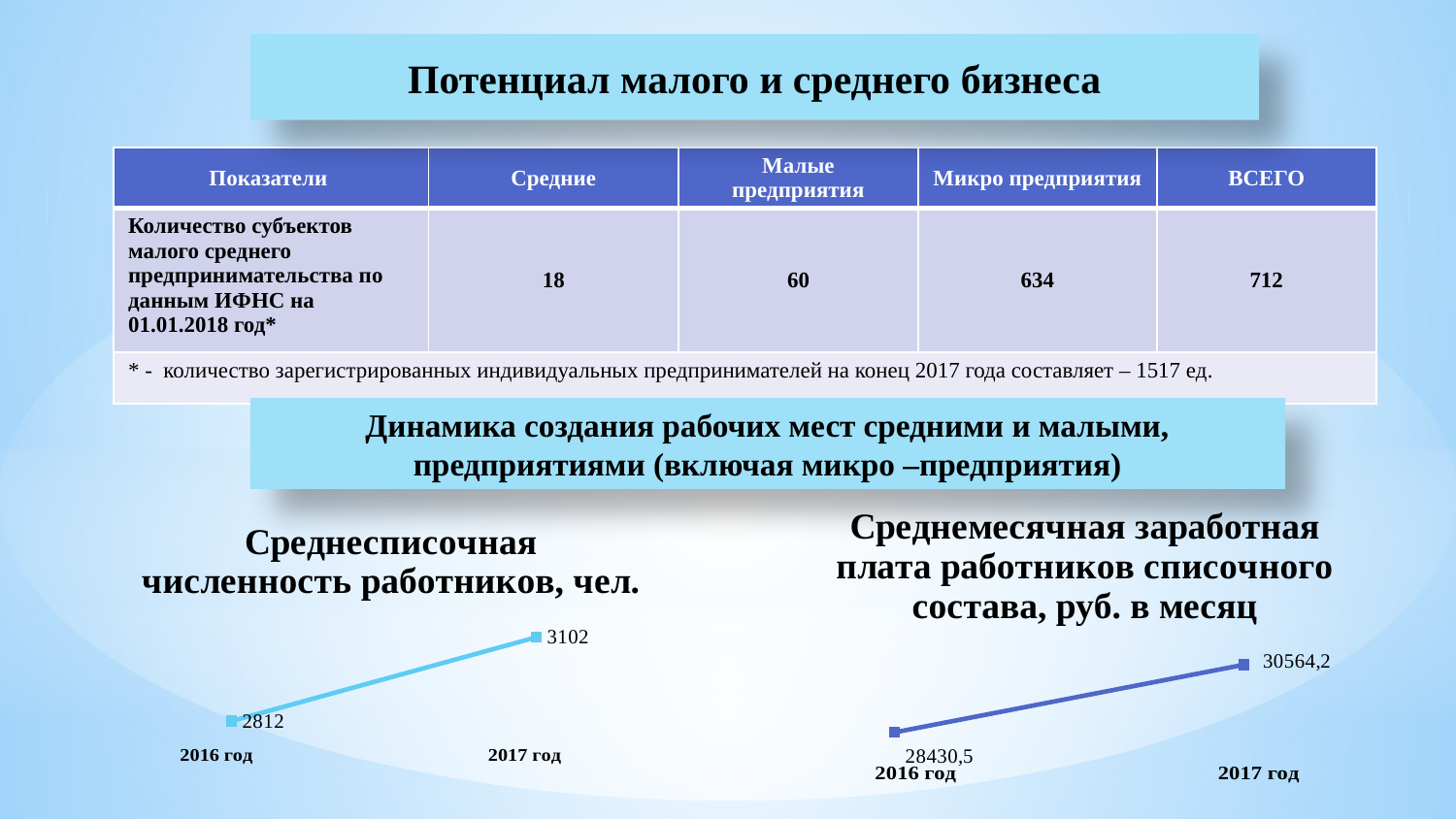

Потенциал малого и среднего бизнеса
| Показатели | Средние | Малые предприятия | Микро предприятия | ВСЕГО |
| --- | --- | --- | --- | --- |
| Количество субъектов малого среднего предпринимательства по данным ИФНС на 01.01.2018 год\* | 18 | 60 | 634 | 712 |
| \* - количество зарегистрированных индивидуальных предпринимателей на конец 2017 года составляет – 1517 ед. |  |  |  |  |
Динамика создания рабочих мест средними и малыми,
предприятиями (включая микро –предприятия)

### Chart: Среднесписочная численность работников, чел.

| Category |  |
|---|---|
| 2015 год | 4997.0 |
| 2016 год | 5232.0 |

### Chart: Среднемесячная заработная плата работников списочного состава, руб. в месяц

| Category |  |
|---|---|
| 2015 год | 26278.7 |
| 2016 год | 28880.3 |